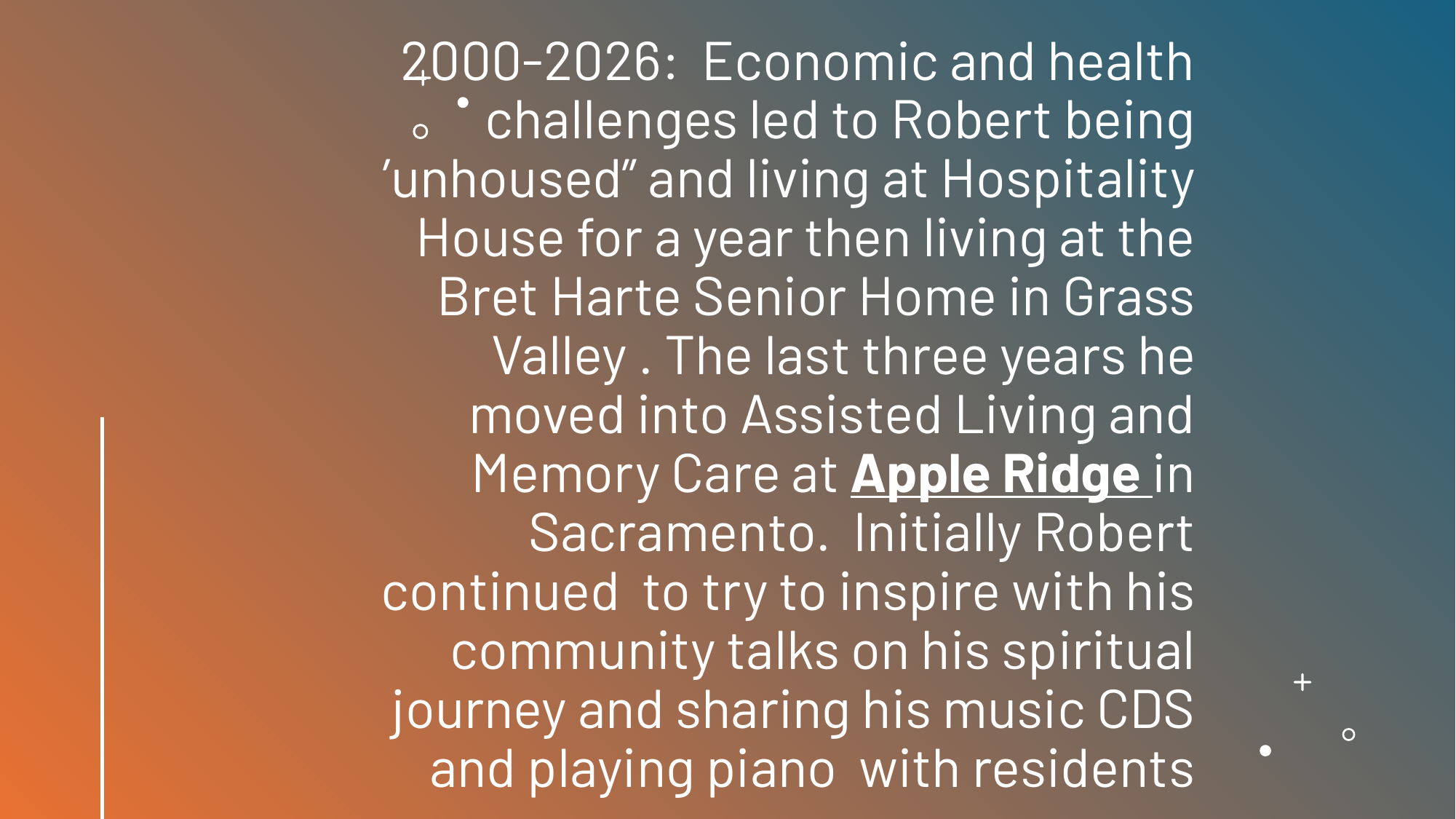

# 2000-2026:  Economic and health challenges led to Robert being ’unhoused” and living at Hospitality House for a year then living at the Bret Harte Senior Home in Grass Valley . The last three years he moved into Assisted Living and Memory Care at Apple Ridge in Sacramento.  Initially Robert continued  to try to inspire with his community talks on his spiritual journey and sharing his music CDS and playing piano  with residents